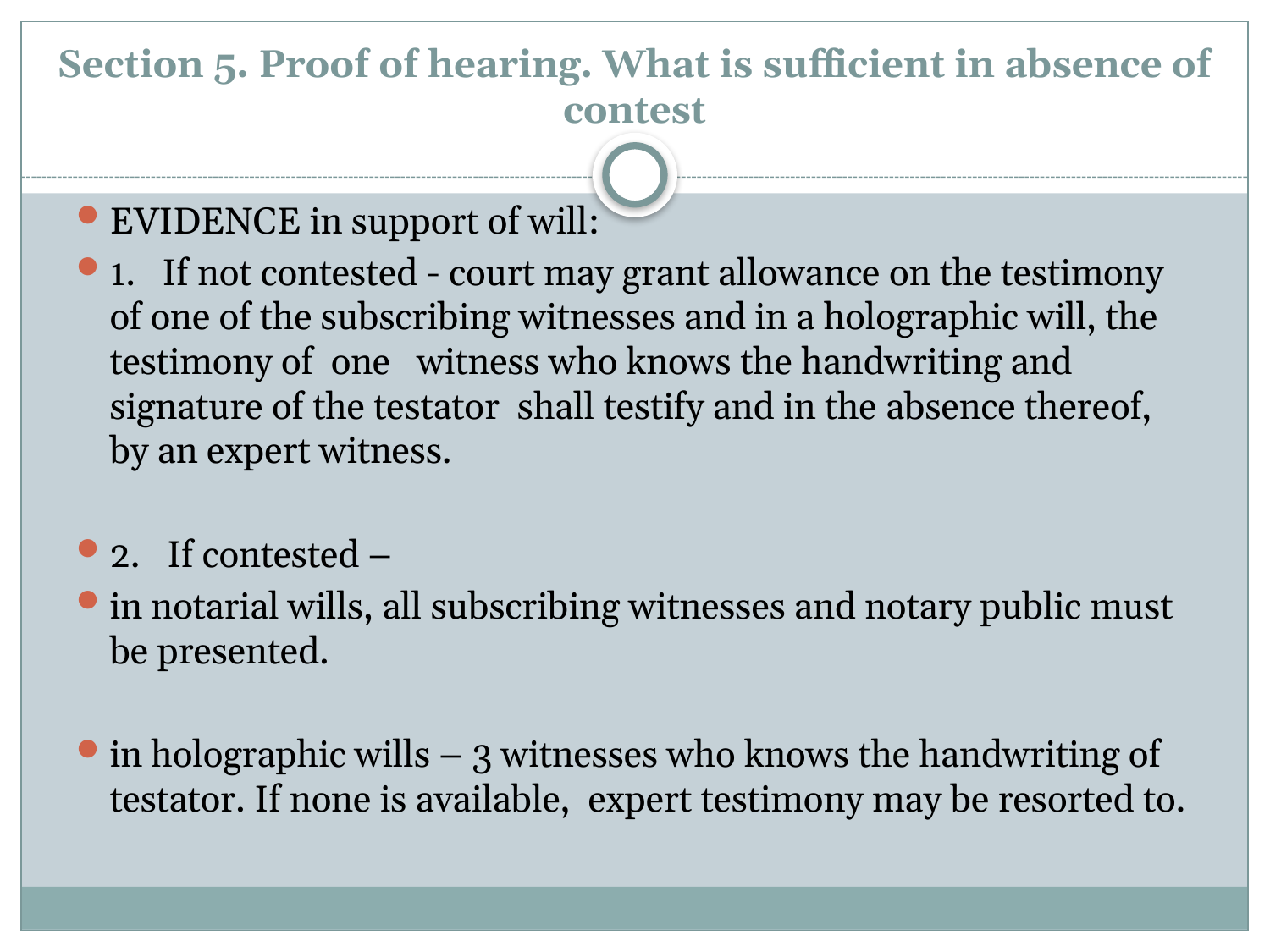

# Section 5. Proof of hearing. What is sufficient in absence of contest
EVIDENCE in support of will:
1.   If not contested - court may grant allowance on the testimony of one of the subscribing witnesses and in a holographic will, the testimony of  one   witness who knows the handwriting and signature of the testator  shall testify and in the absence thereof, by an expert witness.

2.   If contested –
in notarial wills, all subscribing witnesses and notary public must be presented.

in holographic wills – 3 witnesses who knows the handwriting of testator. If none is available,  expert testimony may be resorted to.